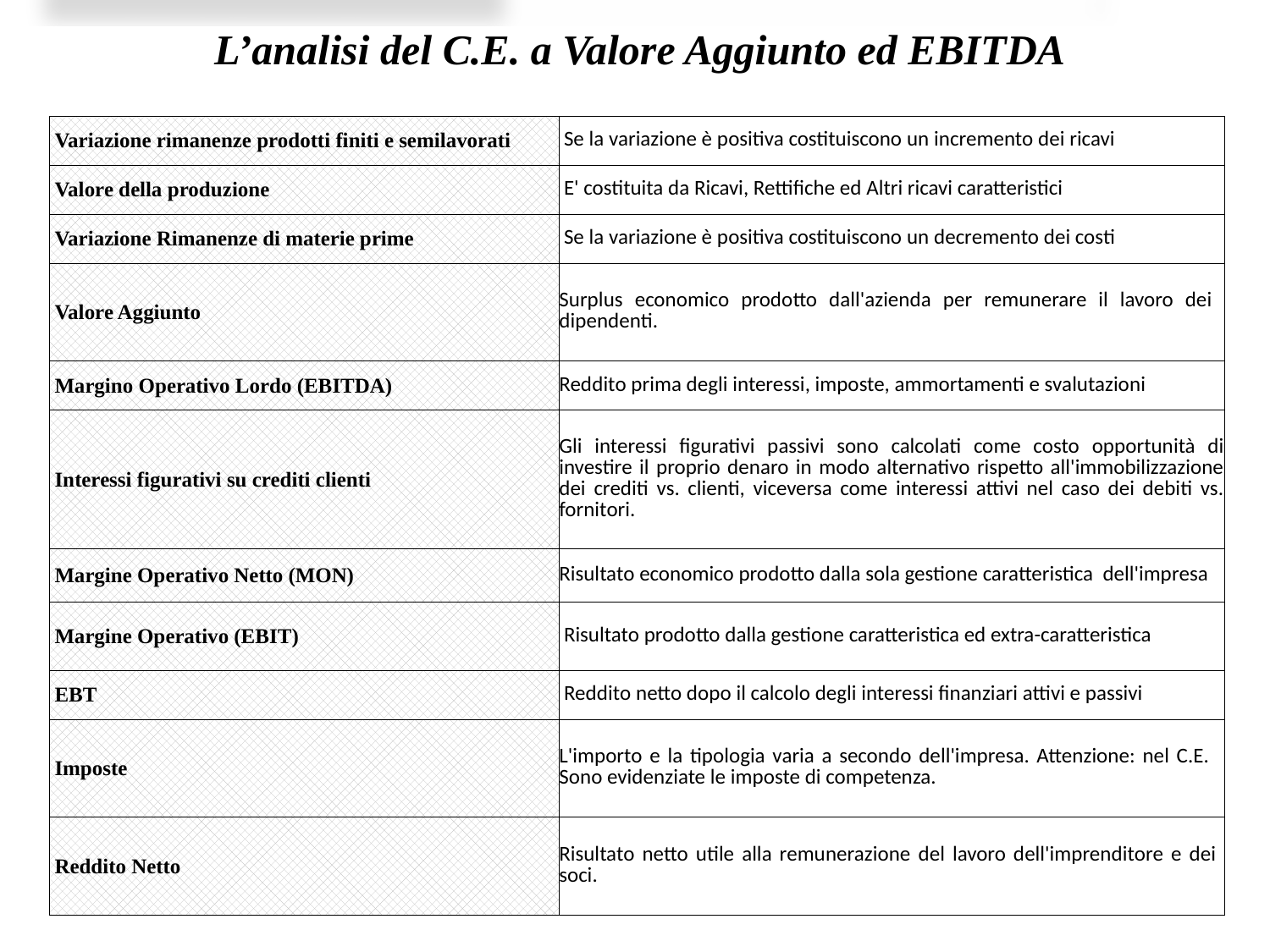

L’analisi del C.E. a Valore Aggiunto ed EBITDA
| Variazione rimanenze prodotti finiti e semilavorati | Se la variazione è positiva costituiscono un incremento dei ricavi |
| --- | --- |
| Valore della produzione | E' costituita da Ricavi, Rettifiche ed Altri ricavi caratteristici |
| Variazione Rimanenze di materie prime | Se la variazione è positiva costituiscono un decremento dei costi |
| Valore Aggiunto | Surplus economico prodotto dall'azienda per remunerare il lavoro dei dipendenti. |
| Margino Operativo Lordo (EBITDA) | Reddito prima degli interessi, imposte, ammortamenti e svalutazioni |
| Interessi figurativi su crediti clienti | Gli interessi figurativi passivi sono calcolati come costo opportunità di investire il proprio denaro in modo alternativo rispetto all'immobilizzazione dei crediti vs. clienti, viceversa come interessi attivi nel caso dei debiti vs. fornitori. |
| Margine Operativo Netto (MON) | Risultato economico prodotto dalla sola gestione caratteristica dell'impresa |
| Margine Operativo (EBIT) | Risultato prodotto dalla gestione caratteristica ed extra-caratteristica |
| EBT | Reddito netto dopo il calcolo degli interessi finanziari attivi e passivi |
| Imposte | L'importo e la tipologia varia a secondo dell'impresa. Attenzione: nel C.E. Sono evidenziate le imposte di competenza. |
| Reddito Netto | Risultato netto utile alla remunerazione del lavoro dell'imprenditore e dei soci. |